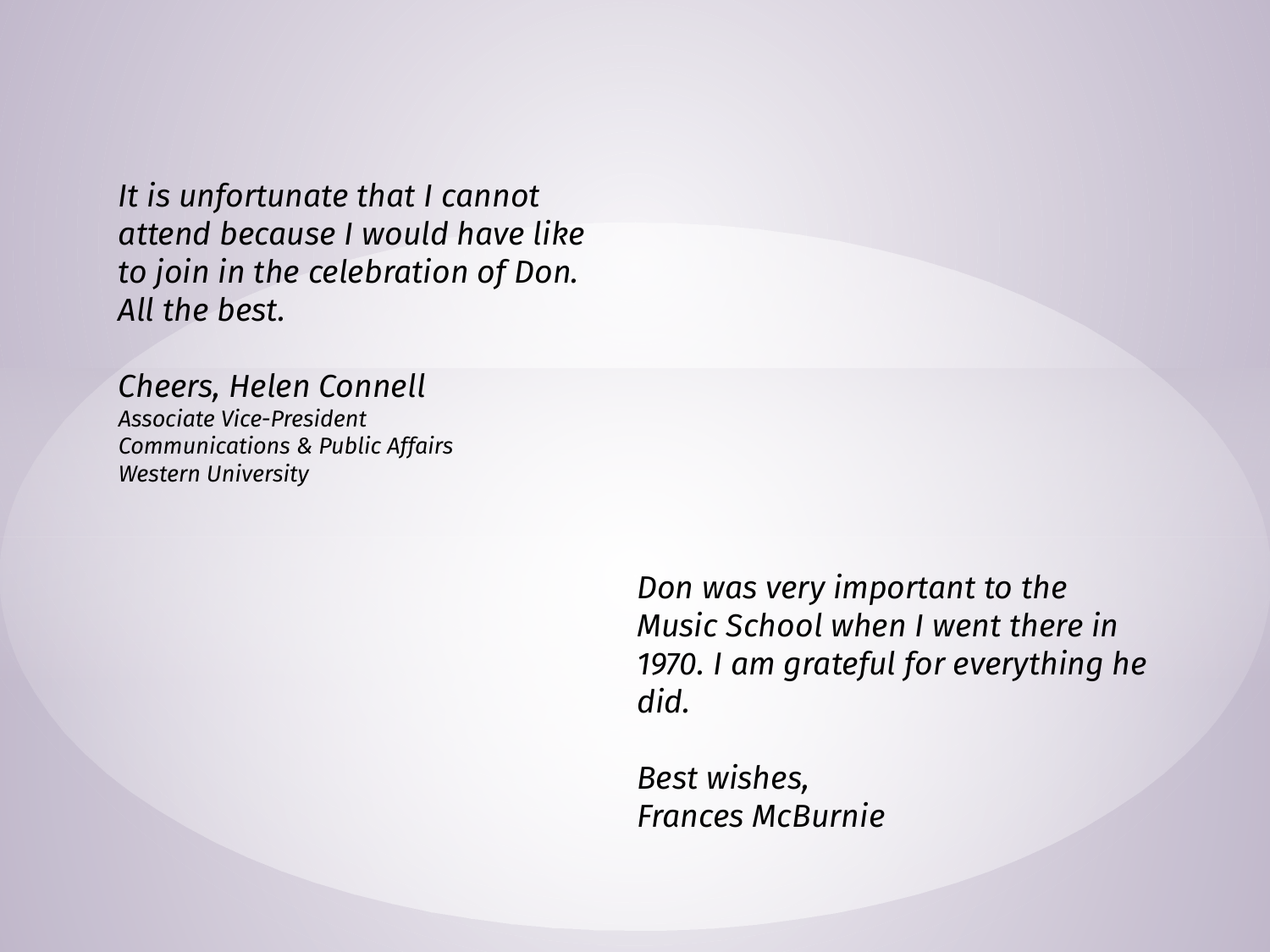

It is unfortunate that I cannot attend because I would have like to join in the celebration of Don. All the best.

Cheers, Helen Connell
Associate Vice-President
Communications & Public Affairs
Western University

Don was very important to the Music School when I went there in 1970. I am grateful for everything he did.

Best wishes,
Frances McBurnie